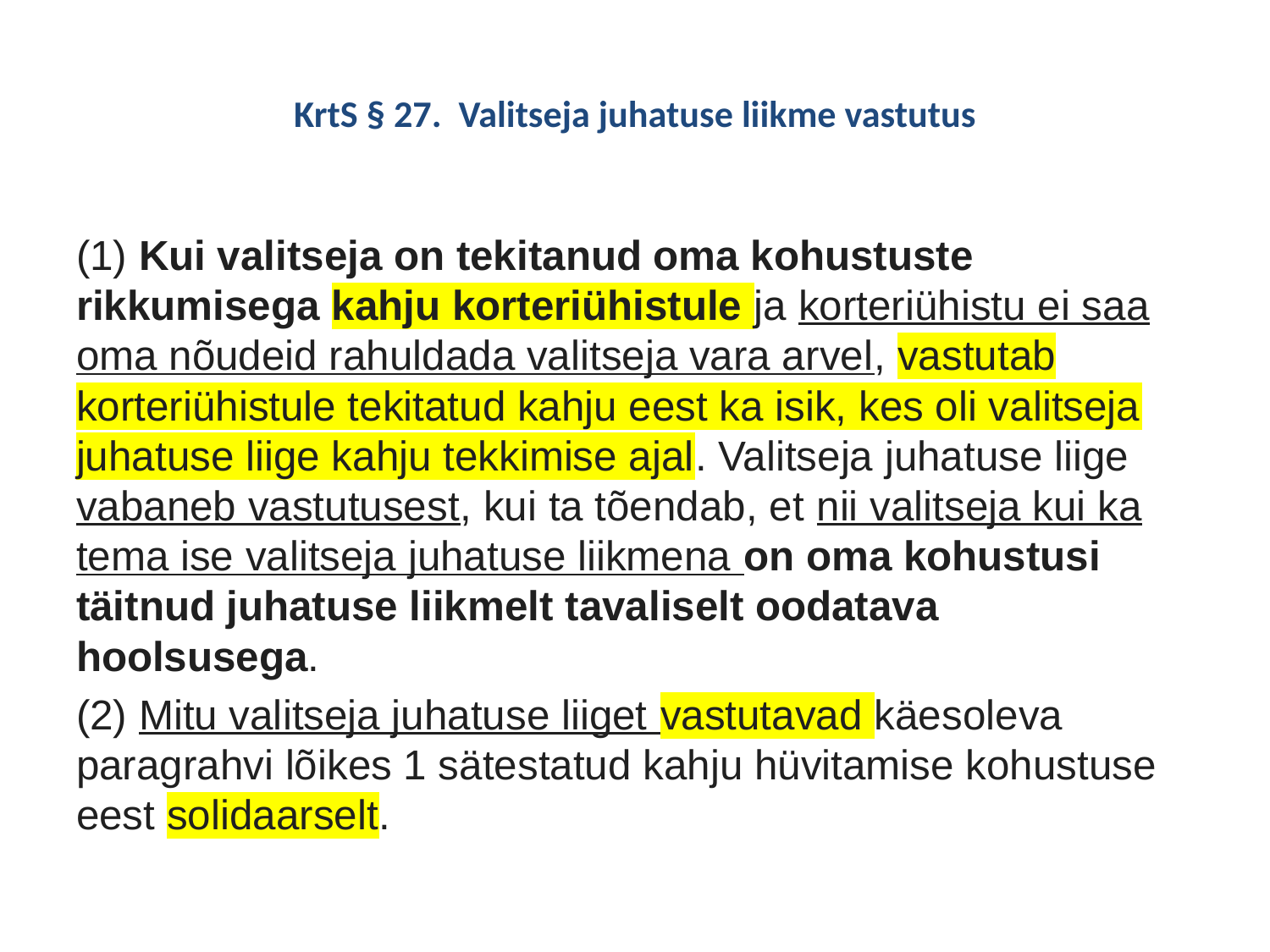

# KrtS § 27.  Valitseja juhatuse liikme vastutus
(1) Kui valitseja on tekitanud oma kohustuste rikkumisega kahju korteriühistule ja korteriühistu ei saa oma nõudeid rahuldada valitseja vara arvel, vastutab korteriühistule tekitatud kahju eest ka isik, kes oli valitseja juhatuse liige kahju tekkimise ajal. Valitseja juhatuse liige vabaneb vastutusest, kui ta tõendab, et nii valitseja kui ka tema ise valitseja juhatuse liikmena on oma kohustusi täitnud juhatuse liikmelt tavaliselt oodatava hoolsusega.
(2) Mitu valitseja juhatuse liiget vastutavad käesoleva paragrahvi lõikes 1 sätestatud kahju hüvitamise kohustuse eest solidaarselt.